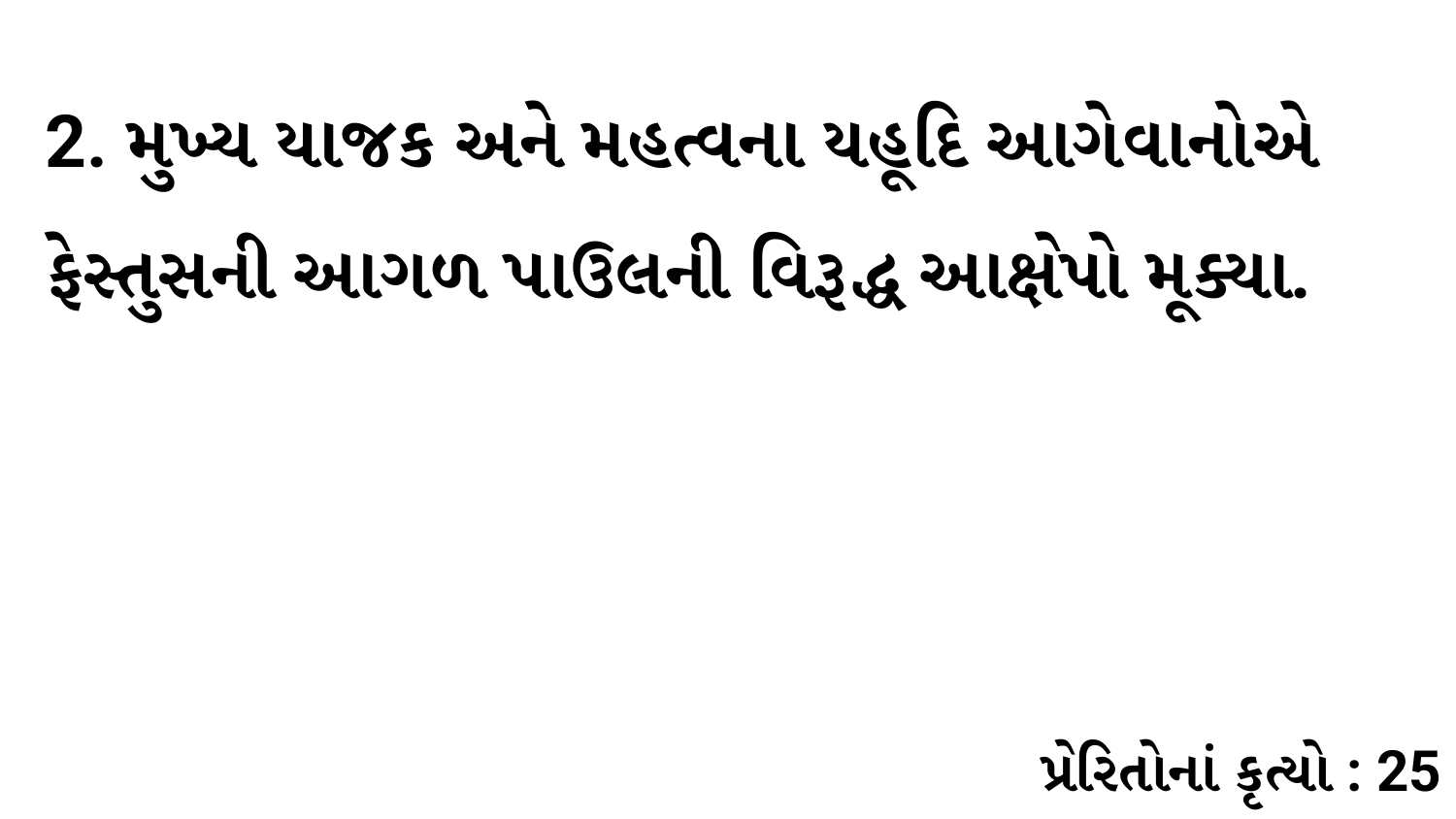

2. મુખ્ય યાજક અને મહત્વના યહૂદિ આગેવાનોએ ફેસ્તુસની આગળ પાઉલની વિરૂદ્ધ આક્ષેપો મૂક્યા.
પ્રેરિતોનાં કૃત્યો : 25